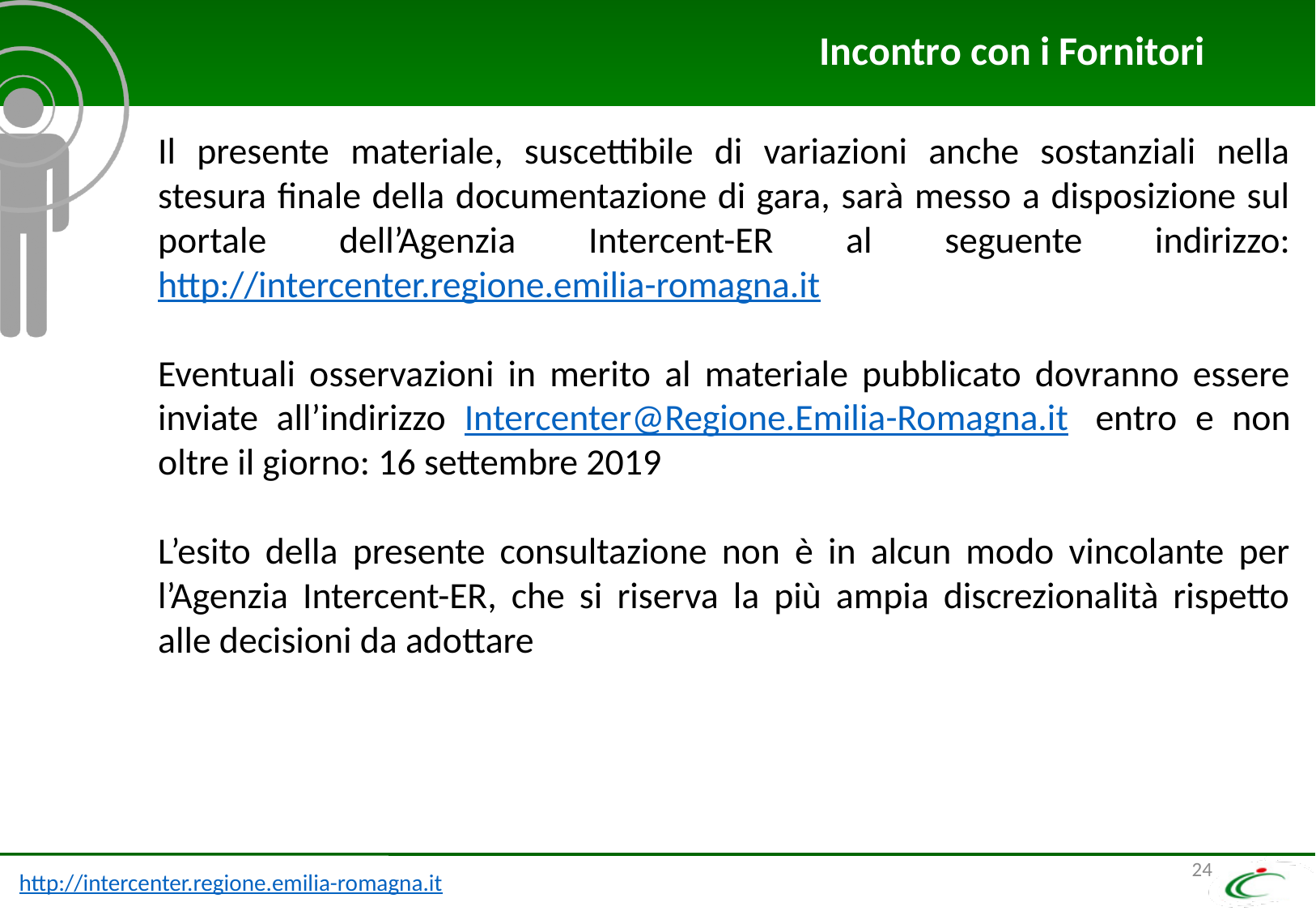

Incontro con i Fornitori
Il presente materiale, suscettibile di variazioni anche sostanziali nella stesura finale della documentazione di gara, sarà messo a disposizione sul portale dell’Agenzia Intercent-ER al seguente indirizzo: http://intercenter.regione.emilia-romagna.it

Eventuali osservazioni in merito al materiale pubblicato dovranno essere inviate all’indirizzo Intercenter@Regione.Emilia-Romagna.it  entro e non oltre il giorno: 16 settembre 2019

L’esito della presente consultazione non è in alcun modo vincolante per l’Agenzia Intercent-ER, che si riserva la più ampia discrezionalità rispetto alle decisioni da adottare

24